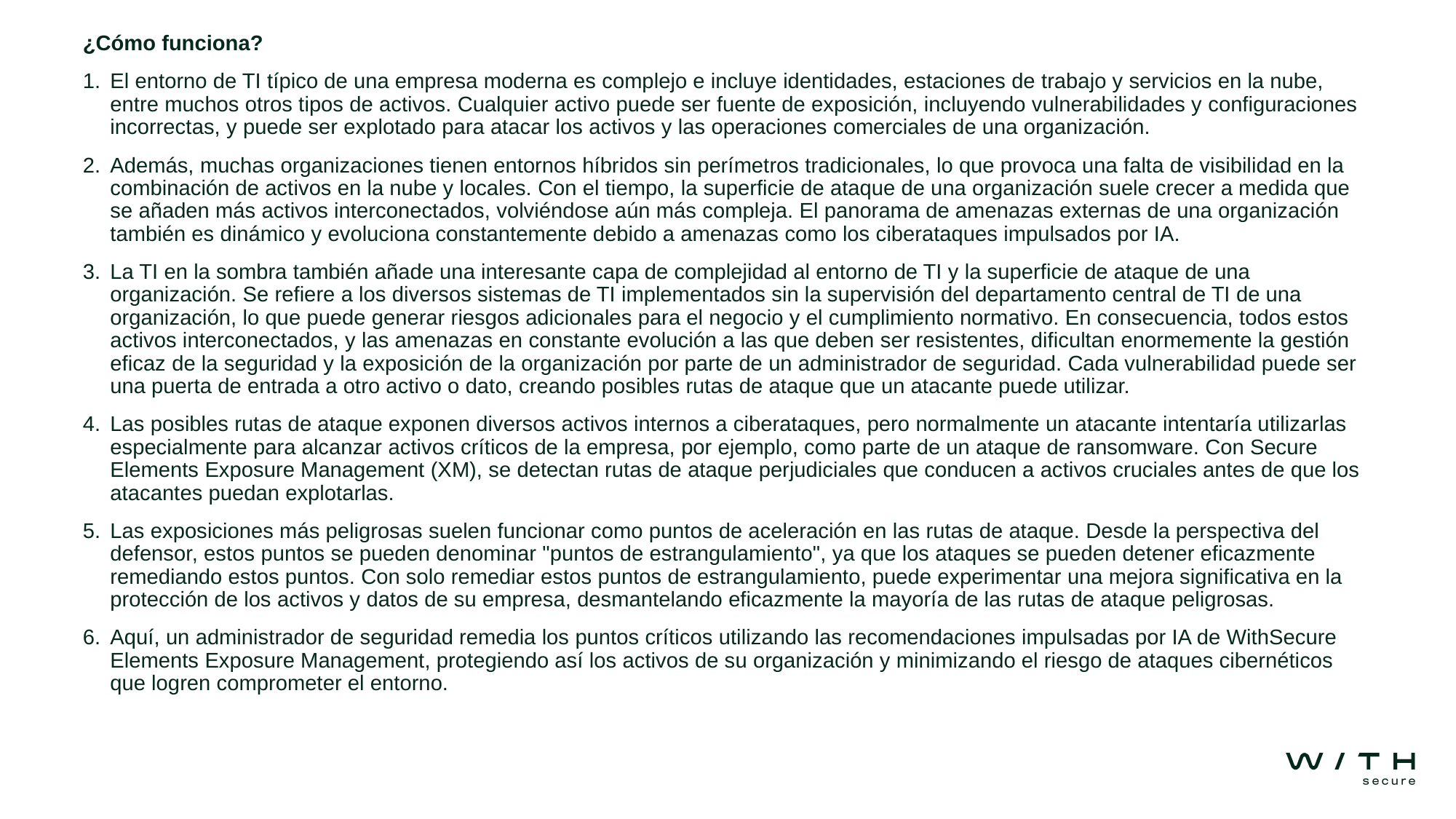

¿Cómo funciona?
El entorno de TI típico de una empresa moderna es complejo e incluye identidades, estaciones de trabajo y servicios en la nube, entre muchos otros tipos de activos. Cualquier activo puede ser fuente de exposición, incluyendo vulnerabilidades y configuraciones incorrectas, y puede ser explotado para atacar los activos y las operaciones comerciales de una organización.
Además, muchas organizaciones tienen entornos híbridos sin perímetros tradicionales, lo que provoca una falta de visibilidad en la combinación de activos en la nube y locales. Con el tiempo, la superficie de ataque de una organización suele crecer a medida que se añaden más activos interconectados, volviéndose aún más compleja. El panorama de amenazas externas de una organización también es dinámico y evoluciona constantemente debido a amenazas como los ciberataques impulsados por IA.
La TI en la sombra también añade una interesante capa de complejidad al entorno de TI y la superficie de ataque de una organización. Se refiere a los diversos sistemas de TI implementados sin la supervisión del departamento central de TI de una organización, lo que puede generar riesgos adicionales para el negocio y el cumplimiento normativo. En consecuencia, todos estos activos interconectados, y las amenazas en constante evolución a las que deben ser resistentes, dificultan enormemente la gestión eficaz de la seguridad y la exposición de la organización por parte de un administrador de seguridad. Cada vulnerabilidad puede ser una puerta de entrada a otro activo o dato, creando posibles rutas de ataque que un atacante puede utilizar.
Las posibles rutas de ataque exponen diversos activos internos a ciberataques, pero normalmente un atacante intentaría utilizarlas especialmente para alcanzar activos críticos de la empresa, por ejemplo, como parte de un ataque de ransomware. Con Secure Elements Exposure Management (XM), se detectan rutas de ataque perjudiciales que conducen a activos cruciales antes de que los atacantes puedan explotarlas.
Las exposiciones más peligrosas suelen funcionar como puntos de aceleración en las rutas de ataque. Desde la perspectiva del defensor, estos puntos se pueden denominar "puntos de estrangulamiento", ya que los ataques se pueden detener eficazmente remediando estos puntos. Con solo remediar estos puntos de estrangulamiento, puede experimentar una mejora significativa en la protección de los activos y datos de su empresa, desmantelando eficazmente la mayoría de las rutas de ataque peligrosas.
Aquí, un administrador de seguridad remedia los puntos críticos utilizando las recomendaciones impulsadas por IA de WithSecure Elements Exposure Management, protegiendo así los activos de su organización y minimizando el riesgo de ataques cibernéticos que logren comprometer el entorno.